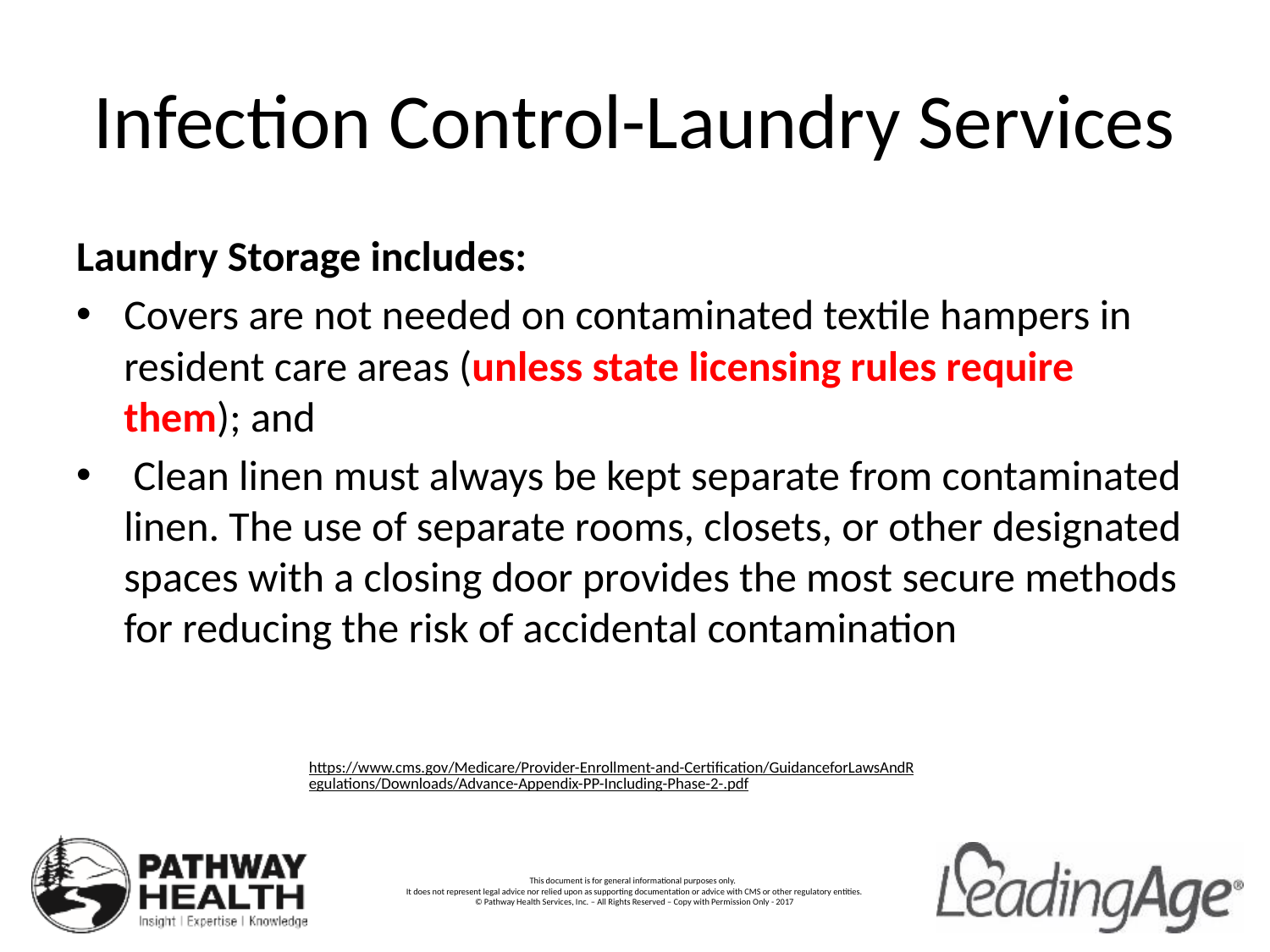

# Infection Control-Laundry Services
Laundry Storage includes:
Covers are not needed on contaminated textile hampers in resident care areas (unless state licensing rules require them); and
 Clean linen must always be kept separate from contaminated linen. The use of separate rooms, closets, or other designated spaces with a closing door provides the most secure methods for reducing the risk of accidental contamination
https://www.cms.gov/Medicare/Provider-Enrollment-and-Certification/GuidanceforLawsAndRegulations/Downloads/Advance-Appendix-PP-Including-Phase-2-.pdf